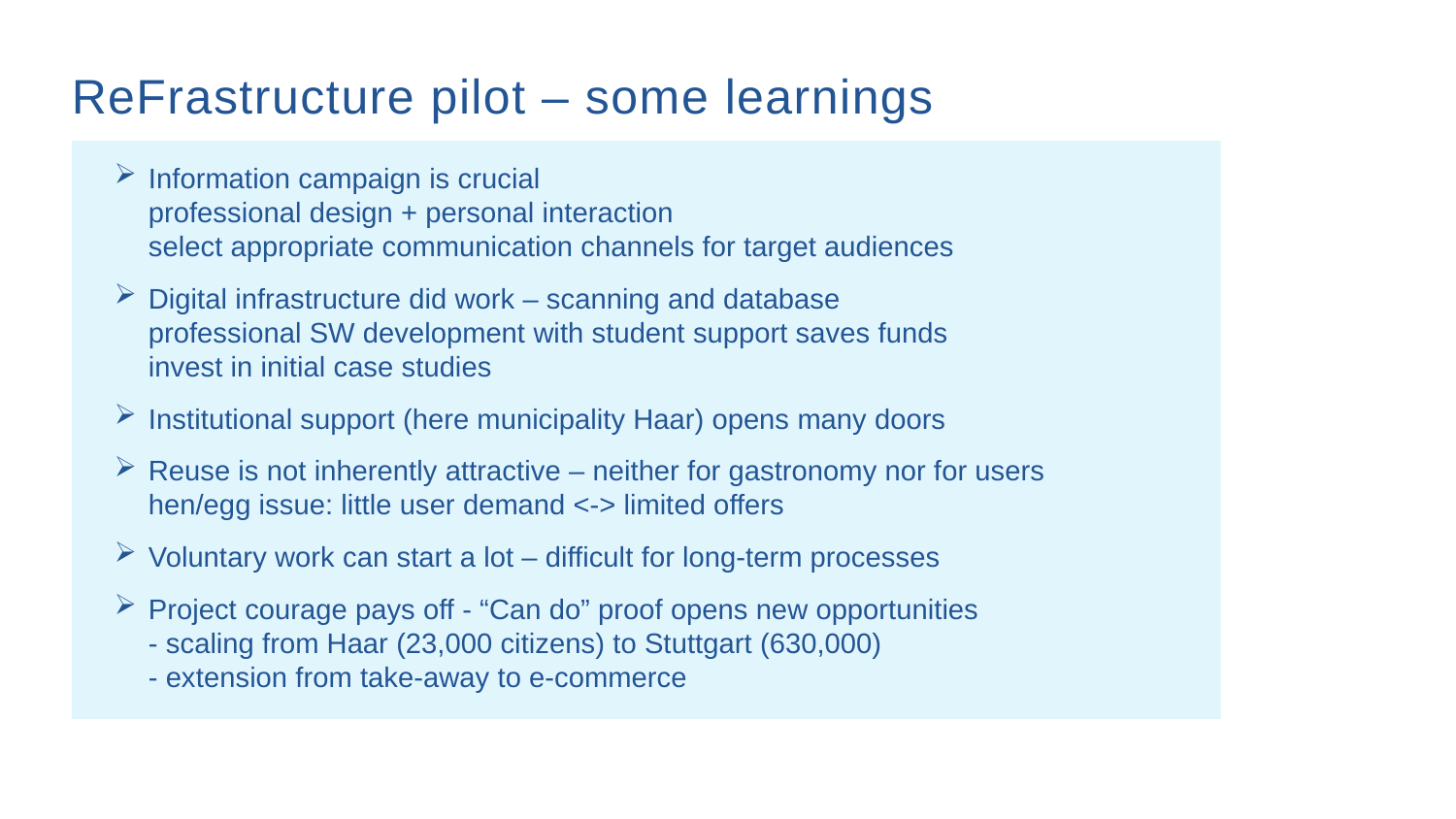

ReFrastructure pilot – some learnings

Information campaign is crucial
professional design + personal interaction
select appropriate communication channels for target audiences
Digital infrastructure did work – scanning and database
professional SW development with student support saves funds
invest in initial case studies
Institutional support (here municipality Haar) opens many doors
Reuse is not inherently attractive – neither for gastronomy nor for users
hen/egg issue: little user demand <-> limited offers
Voluntary work can start a lot – difficult for long-term processes
Project courage pays off - “Can do” proof opens new opportunities
- scaling from Haar (23,000 citizens) to Stuttgart (630,000)
- extension from take-away to e-commerce